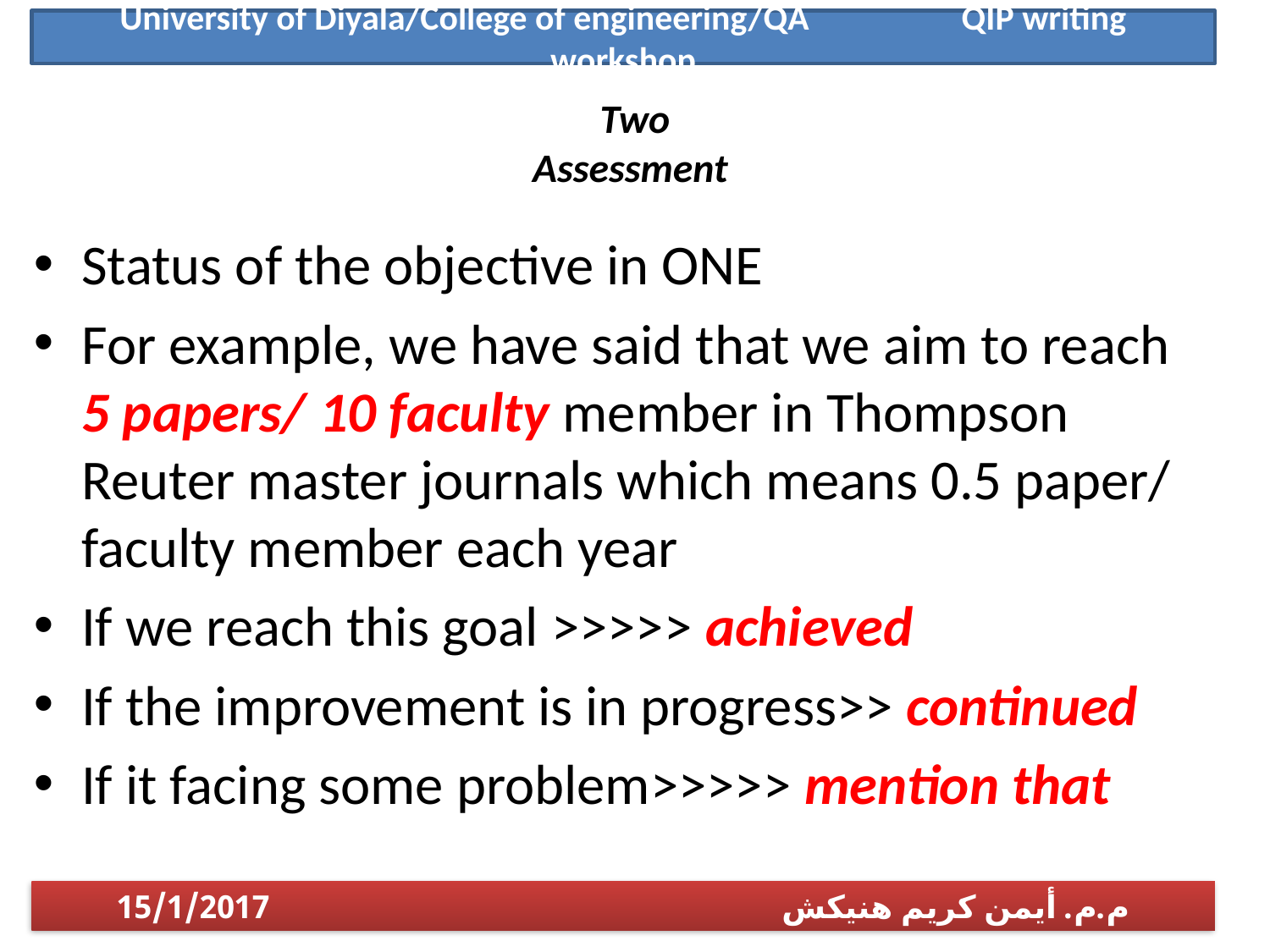

University of Diyala/College of engineering/QA                   QIP writing workshop
# Two Assessment
Status of the objective in ONE
For example, we have said that we aim to reach 5 papers/ 10 faculty member in Thompson Reuter master journals which means 0.5 paper/ faculty member each year
If we reach this goal >>>>> achieved
If the improvement is in progress>> continued
If it facing some problem>>>>> mention that
م.م. أيمن كريم هنيكش                                                              15/1/2017
1/14/2017
م.م. أيمن كريم هنيكش